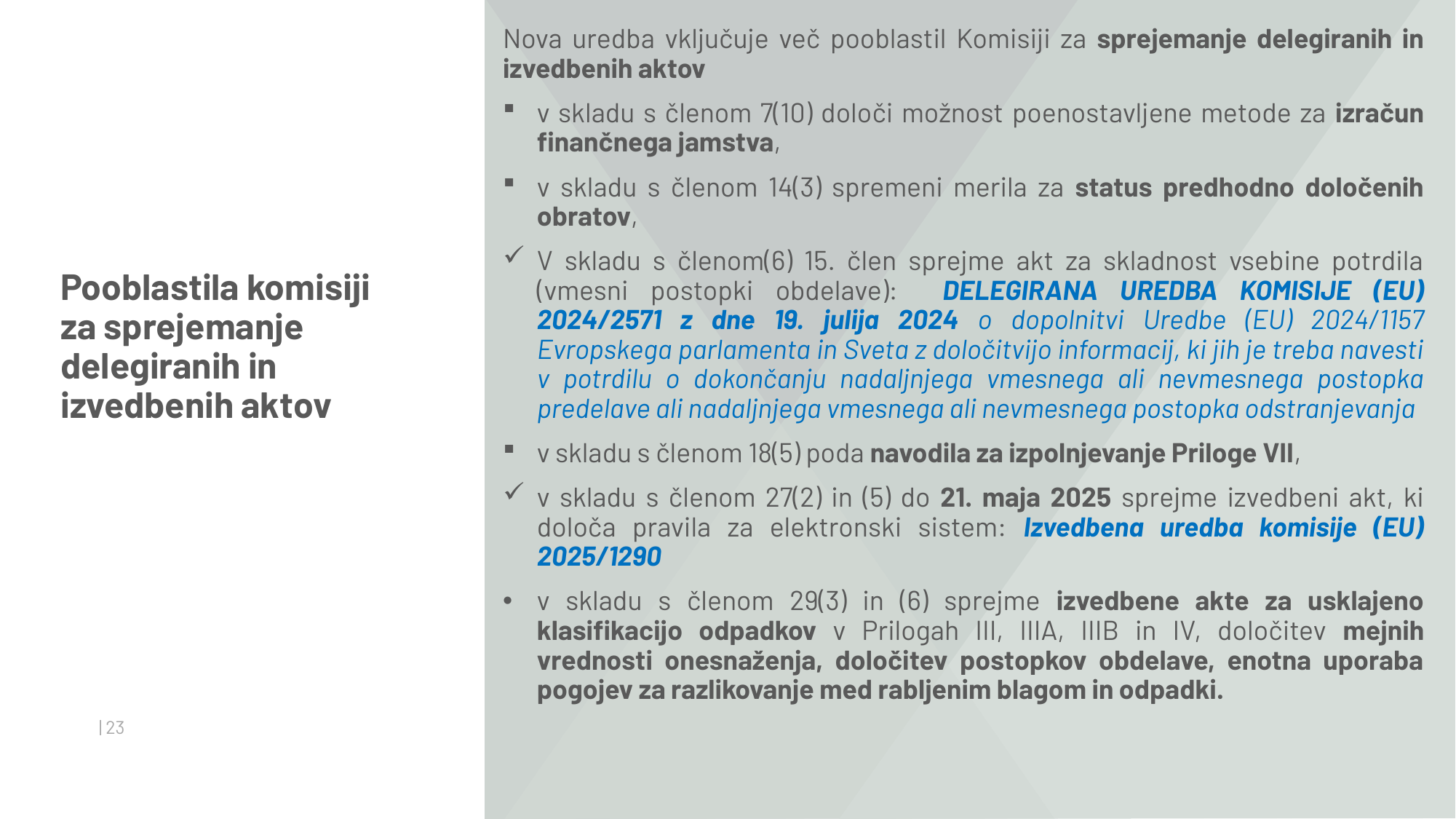

Nova uredba vključuje več pooblastil Komisiji za sprejemanje delegiranih in izvedbenih aktov
v skladu s členom 7(10) določi možnost poenostavljene metode za izračun finančnega jamstva,
v skladu s členom 14(3) spremeni merila za status predhodno določenih obratov,
V skladu s členom(6) 15. člen sprejme akt za skladnost vsebine potrdila (vmesni postopki obdelave):  DELEGIRANA UREDBA KOMISIJE (EU) 2024/2571 z dne 19. julija 2024 o dopolnitvi Uredbe (EU) 2024/1157 Evropskega parlamenta in Sveta z določitvijo informacij, ki jih je treba navesti v potrdilu o dokončanju nadaljnjega vmesnega ali nevmesnega postopka predelave ali nadaljnjega vmesnega ali nevmesnega postopka odstranjevanja
v skladu s členom 18(5) poda navodila za izpolnjevanje Priloge VII,
v skladu s členom 27(2) in (5) do 21. maja 2025 sprejme izvedbeni akt, ki določa pravila za elektronski sistem: Izvedbena uredba komisije (EU) 2025/1290
v skladu s členom 29(3) in (6) sprejme izvedbene akte za usklajeno klasifikacijo odpadkov v Prilogah III, IIIA, IIIB in IV, določitev mejnih vrednosti onesnaženja, določitev postopkov obdelave, enotna uporaba pogojev za razlikovanje med rabljenim blagom in odpadki.

# Pooblastila komisiji za sprejemanje delegiranih in izvedbenih aktov
| 23